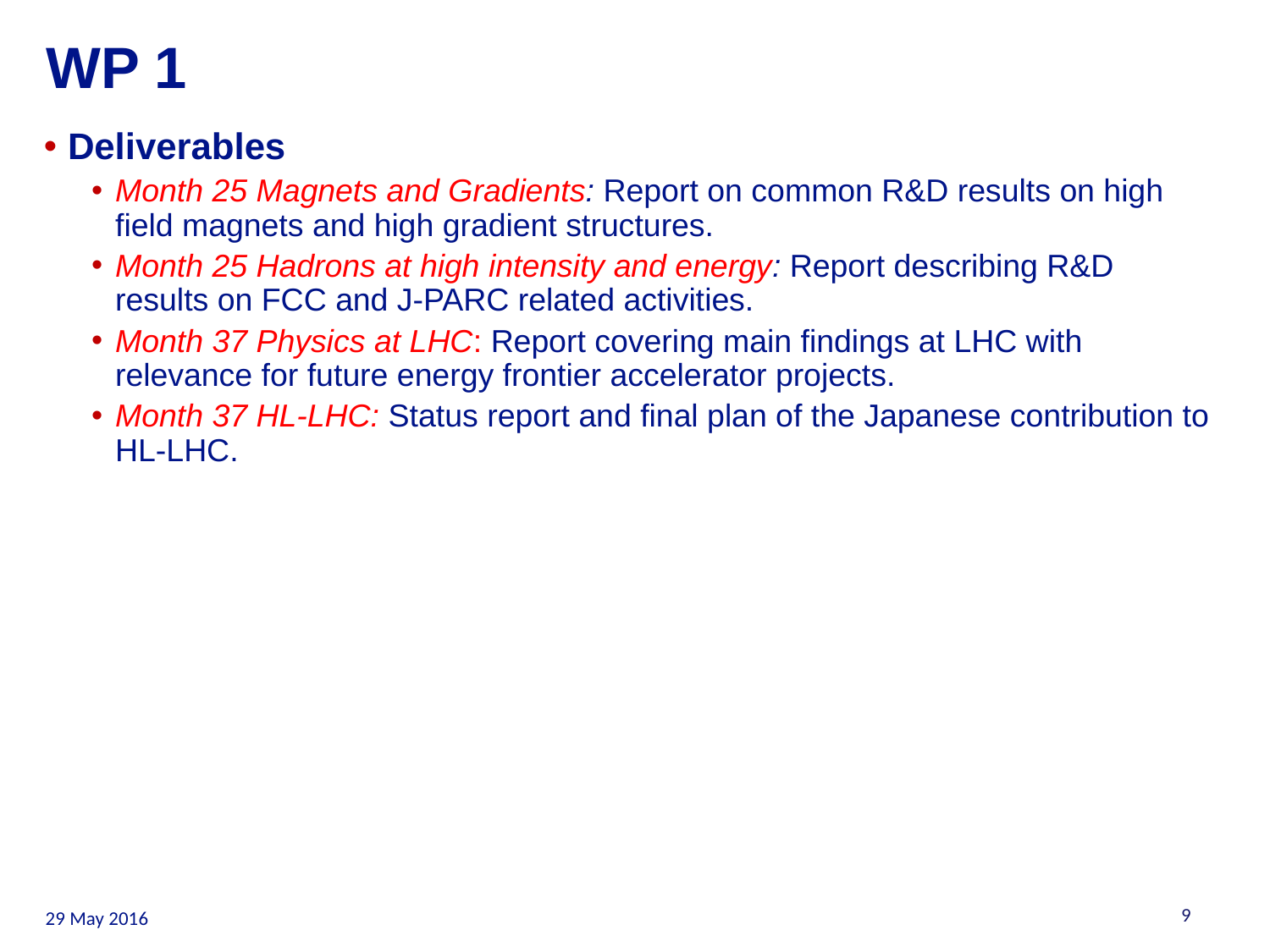

# WP 1
Deliverables
Month 25 Magnets and Gradients: Report on common R&D results on high field magnets and high gradient structures.
Month 25 Hadrons at high intensity and energy: Report describing R&D results on FCC and J-PARC related activities.
Month 37 Physics at LHC: Report covering main findings at LHC with relevance for future energy frontier accelerator projects.
Month 37 HL-LHC: Status report and final plan of the Japanese contribution to HL-LHC.